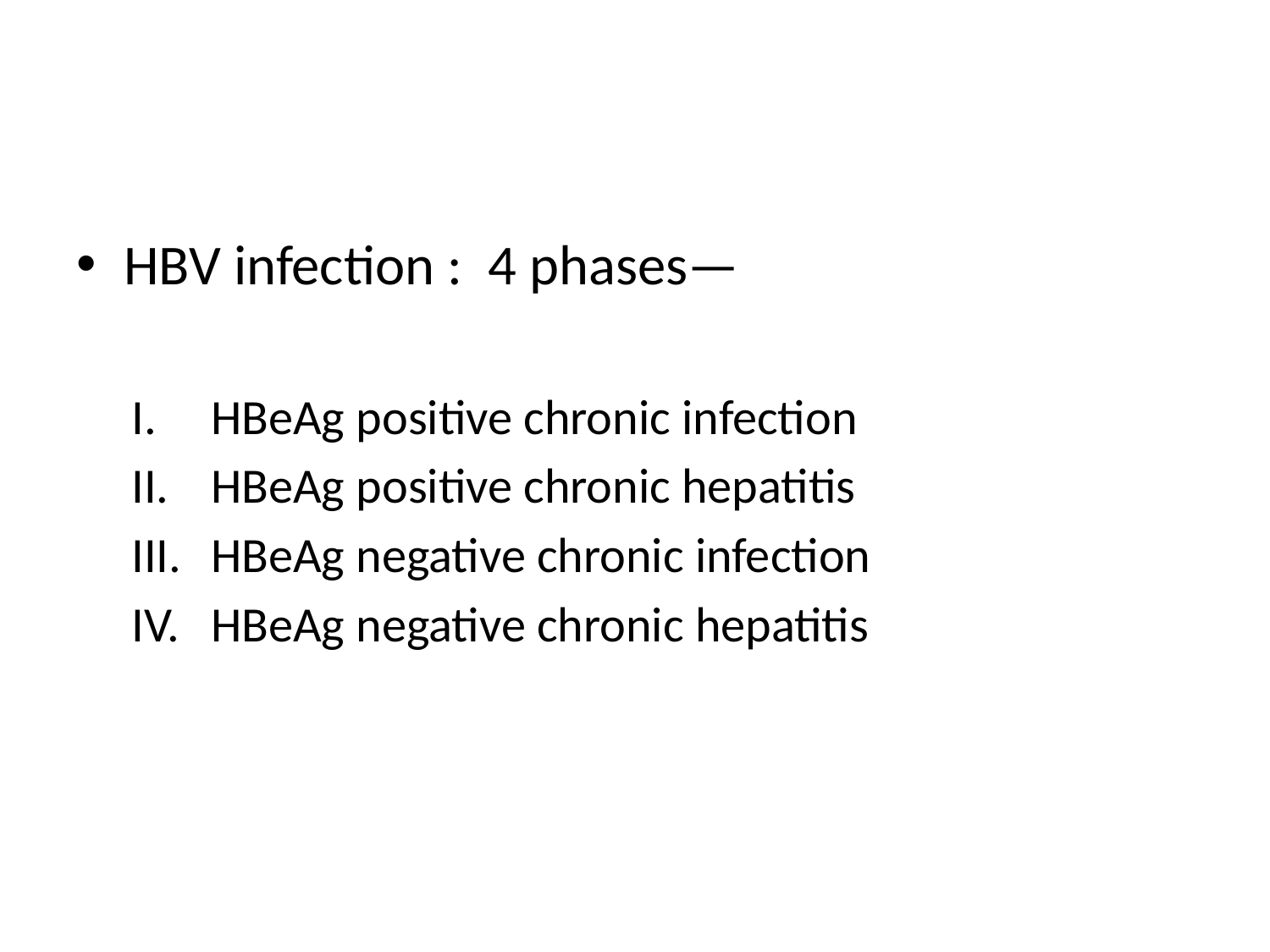

#
HBV infection :  4 phases—

HBeAg positive chronic infection
HBeAg positive chronic hepatitis
HBeAg negative chronic infection
HBeAg negative chronic hepatitis